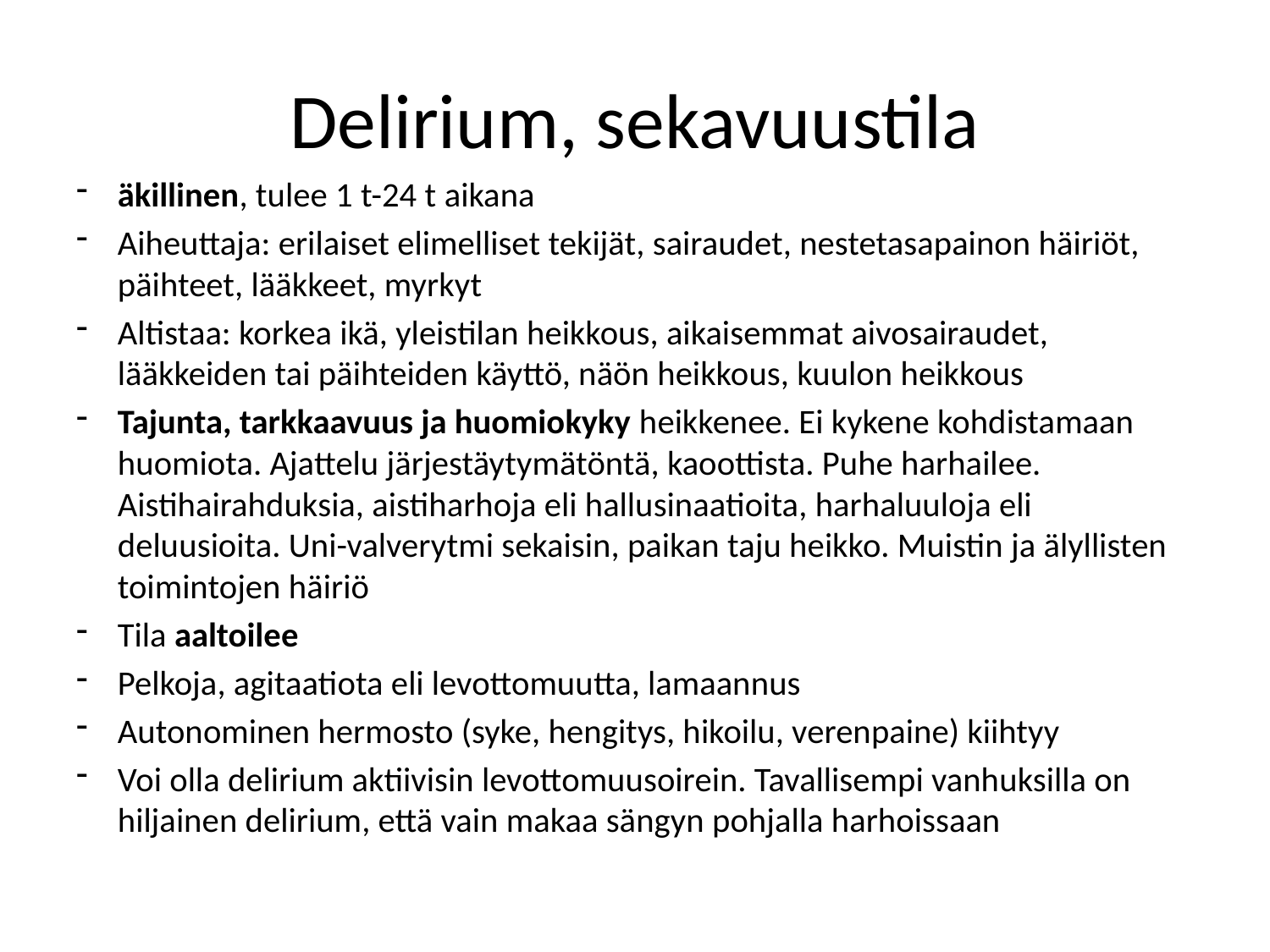

# Delirium, sekavuustila
äkillinen, tulee 1 t-24 t aikana
Aiheuttaja: erilaiset elimelliset tekijät, sairaudet, nestetasapainon häiriöt, päihteet, lääkkeet, myrkyt
Altistaa: korkea ikä, yleistilan heikkous, aikaisemmat aivosairaudet, lääkkeiden tai päihteiden käyttö, näön heikkous, kuulon heikkous
Tajunta, tarkkaavuus ja huomiokyky heikkenee. Ei kykene kohdistamaan huomiota. Ajattelu järjestäytymätöntä, kaoottista. Puhe harhailee. Aistihairahduksia, aistiharhoja eli hallusinaatioita, harhaluuloja eli deluusioita. Uni-valverytmi sekaisin, paikan taju heikko. Muistin ja älyllisten toimintojen häiriö
Tila aaltoilee
Pelkoja, agitaatiota eli levottomuutta, lamaannus
Autonominen hermosto (syke, hengitys, hikoilu, verenpaine) kiihtyy
Voi olla delirium aktiivisin levottomuusoirein. Tavallisempi vanhuksilla on hiljainen delirium, että vain makaa sängyn pohjalla harhoissaan